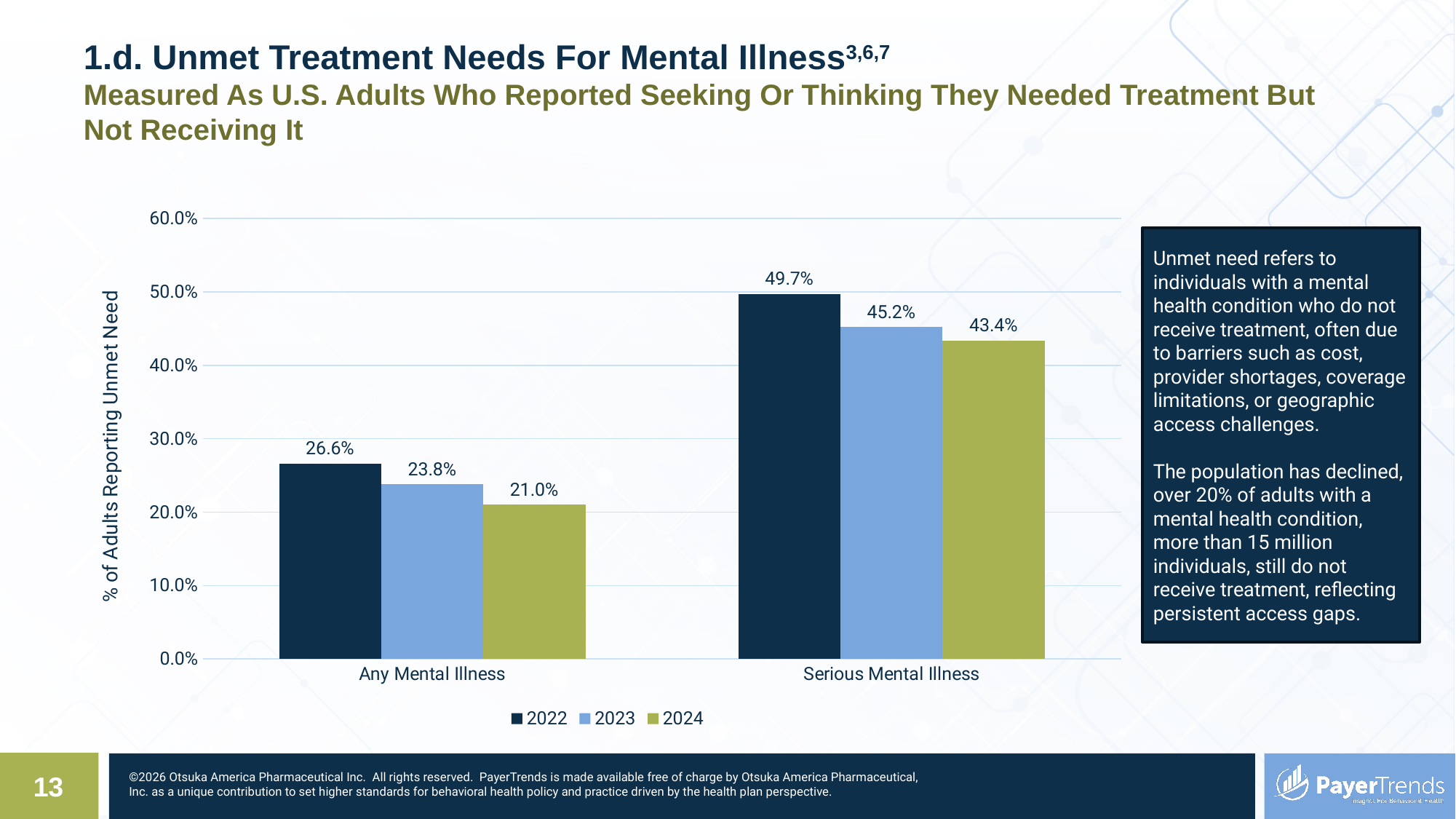

# 1.d. Unmet Treatment Needs For Mental Illness3,6,7 Measured As U.S. Adults Who Reported Seeking Or Thinking They Needed Treatment But Not Receiving It

### Chart

| Category | 2022 | 2023 | 2024 |
|---|---|---|---|
| Any Mental Illness | 0.266 | 0.238 | 0.21 |
| Serious Mental Illness | 0.497 | 0.452 | 0.434 |
Unmet need refers to individuals with a mental health condition who do not receive treatment, often due to barriers such as cost, provider shortages, coverage limitations, or geographic access challenges.
The population has declined, over 20% of adults with a mental health condition, more than 15 million individuals, still do not receive treatment, reflecting persistent access gaps.
13